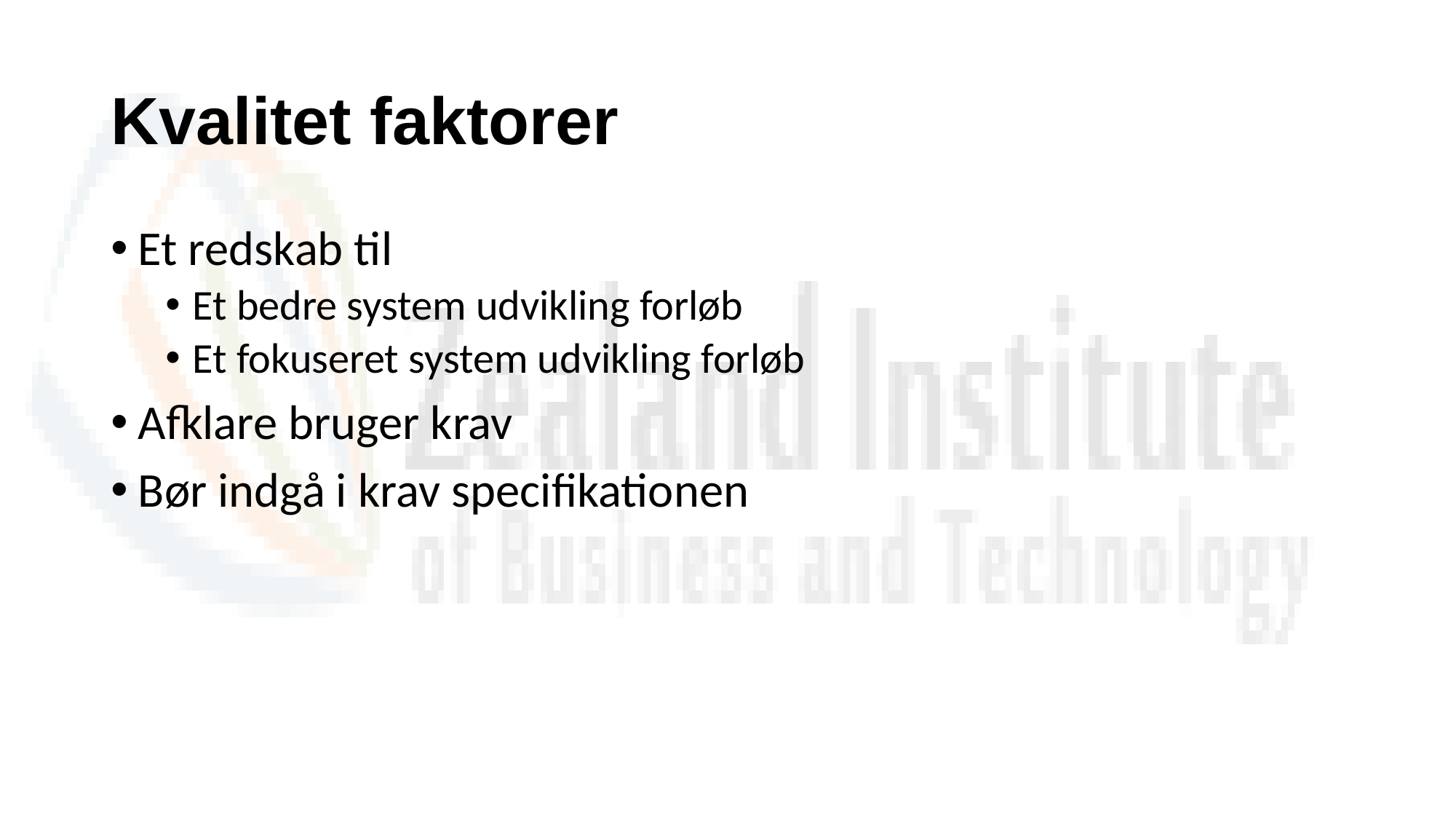

# Kvalitet faktorer
Et redskab til
Et bedre system udvikling forløb
Et fokuseret system udvikling forløb
Afklare bruger krav
Bør indgå i krav specifikationen